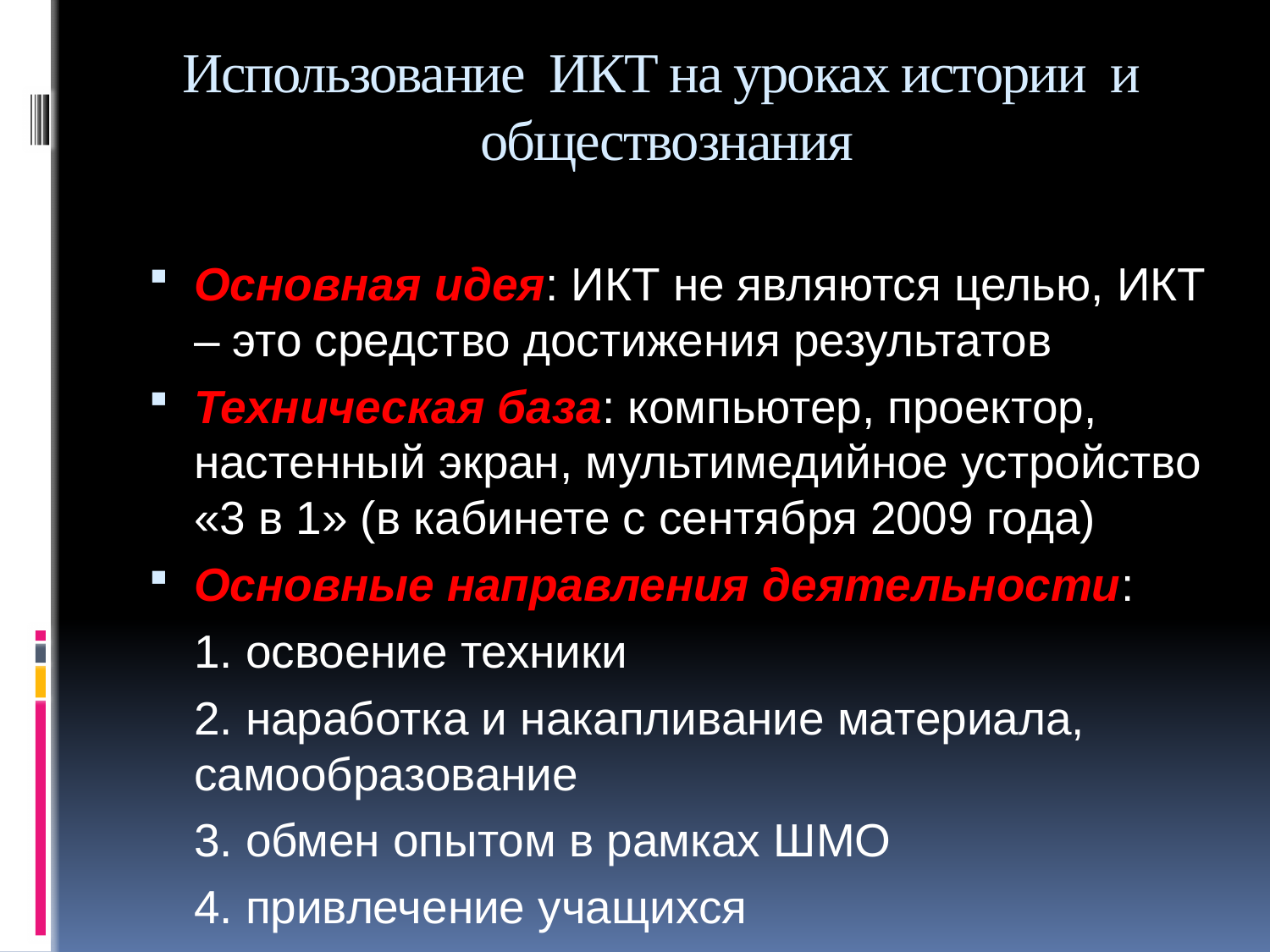

# Использование  ИКТ на уроках истории  и  обществознания
Основная идея: ИКТ не являются целью, ИКТ – это средство достижения результатов
Техническая база: компьютер, проектор, настенный экран, мультимедийное устройство «3 в 1» (в кабинете с сентября 2009 года)
Основные направления деятельности:
	1. освоение техники
	2. наработка и накапливание материала, самообразование
	3. обмен опытом в рамках ШМО
	4. привлечение учащихся